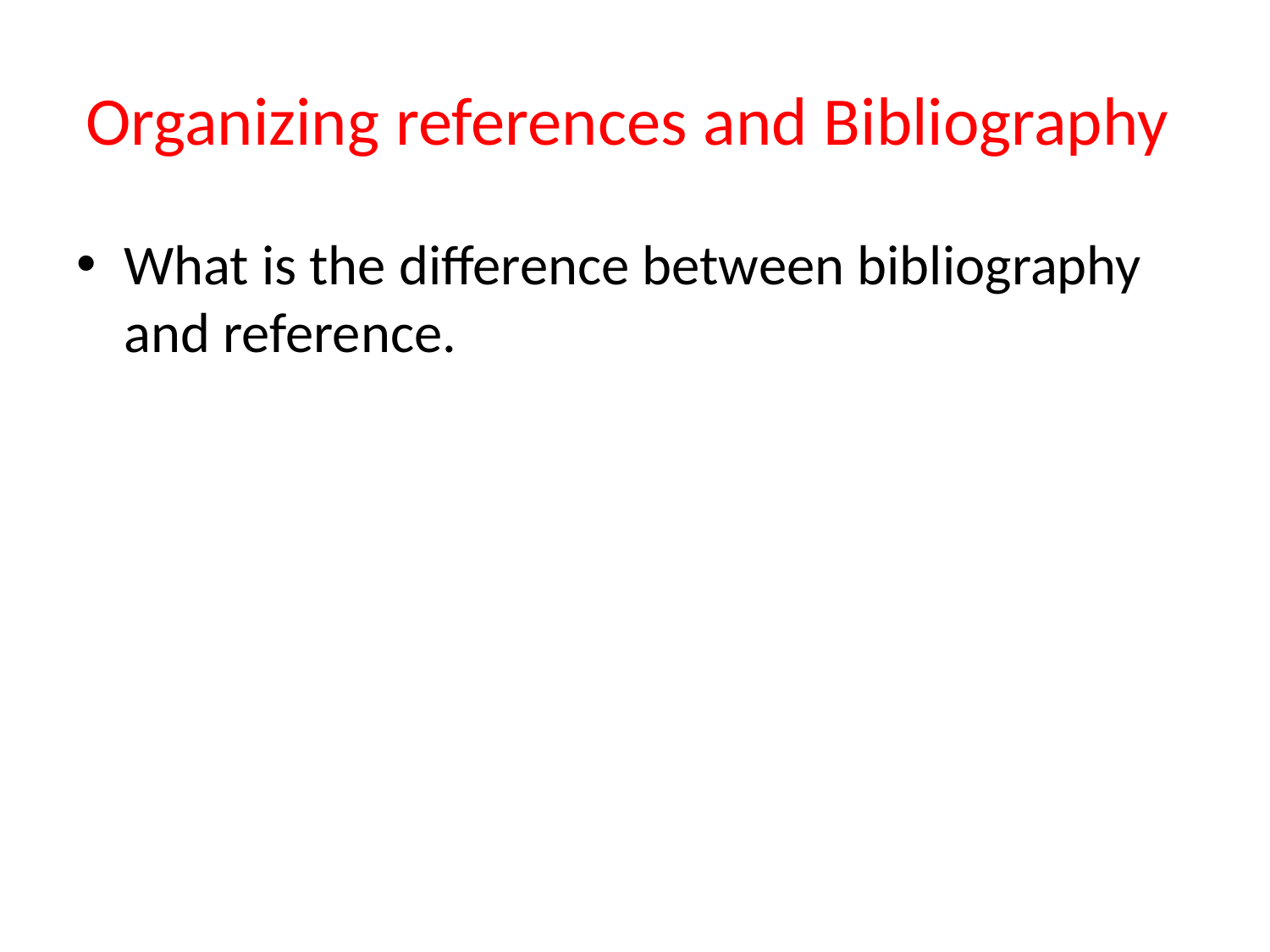

# Organizing references and Bibliography
What is the difference between bibliography and reference.